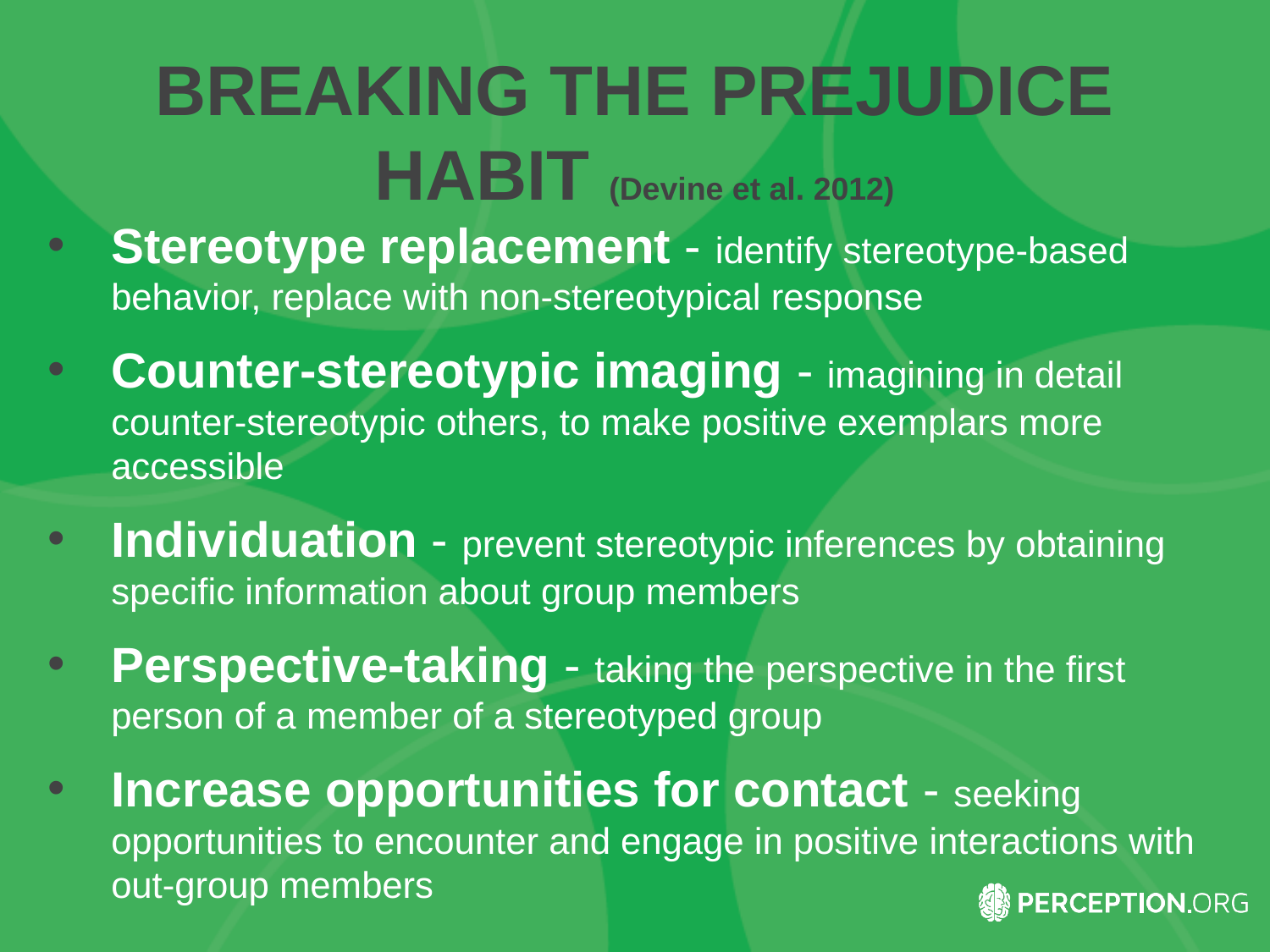

# BREAKING THE PREJUDICE HABIT (Devine et al. 2012)
Stereotype replacement - identify stereotype-based behavior, replace with non-stereotypical response
Counter-stereotypic imaging - imagining in detail counter-stereotypic others, to make positive exemplars more accessible
Individuation - prevent stereotypic inferences by obtaining specific information about group members
Perspective-taking - taking the perspective in the first person of a member of a stereotyped group
Increase opportunities for contact - seeking opportunities to encounter and engage in positive interactions with out-group members